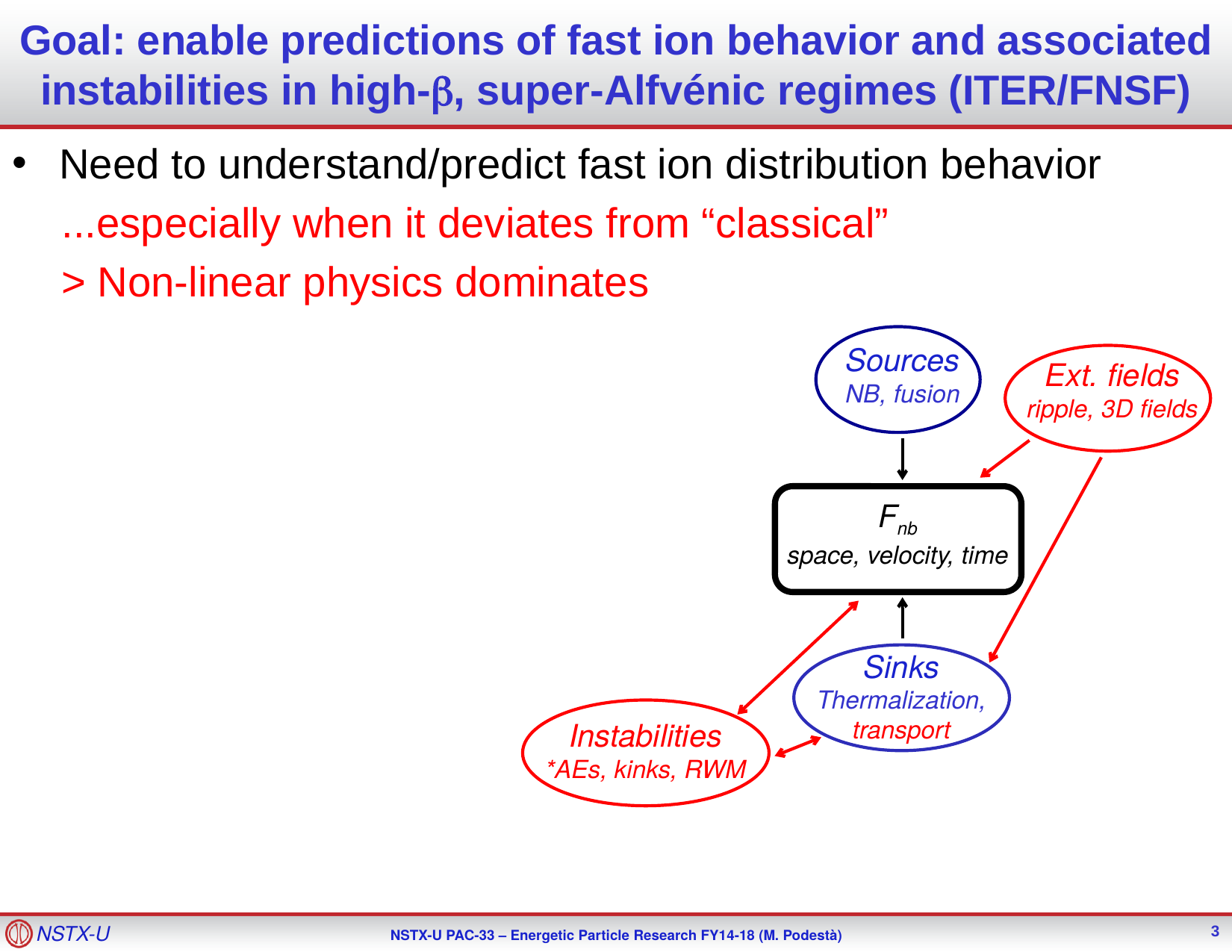

# Goal: enable predictions of fast ion behavior and associated instabilities in high-β, super-Alfvénic regimes (ITER/FNSF)
Need to understand/predict fast ion distribution behavior
...especially when it deviates from “classical”
> Non-linear physics dominates

Sources
NB, fusion

Ext. fields
ripple, 3D fields

Fnb
space, velocity, time
Sinks
Thermalization,
transport

Instabilities
*AEs, kinks, RWM
3